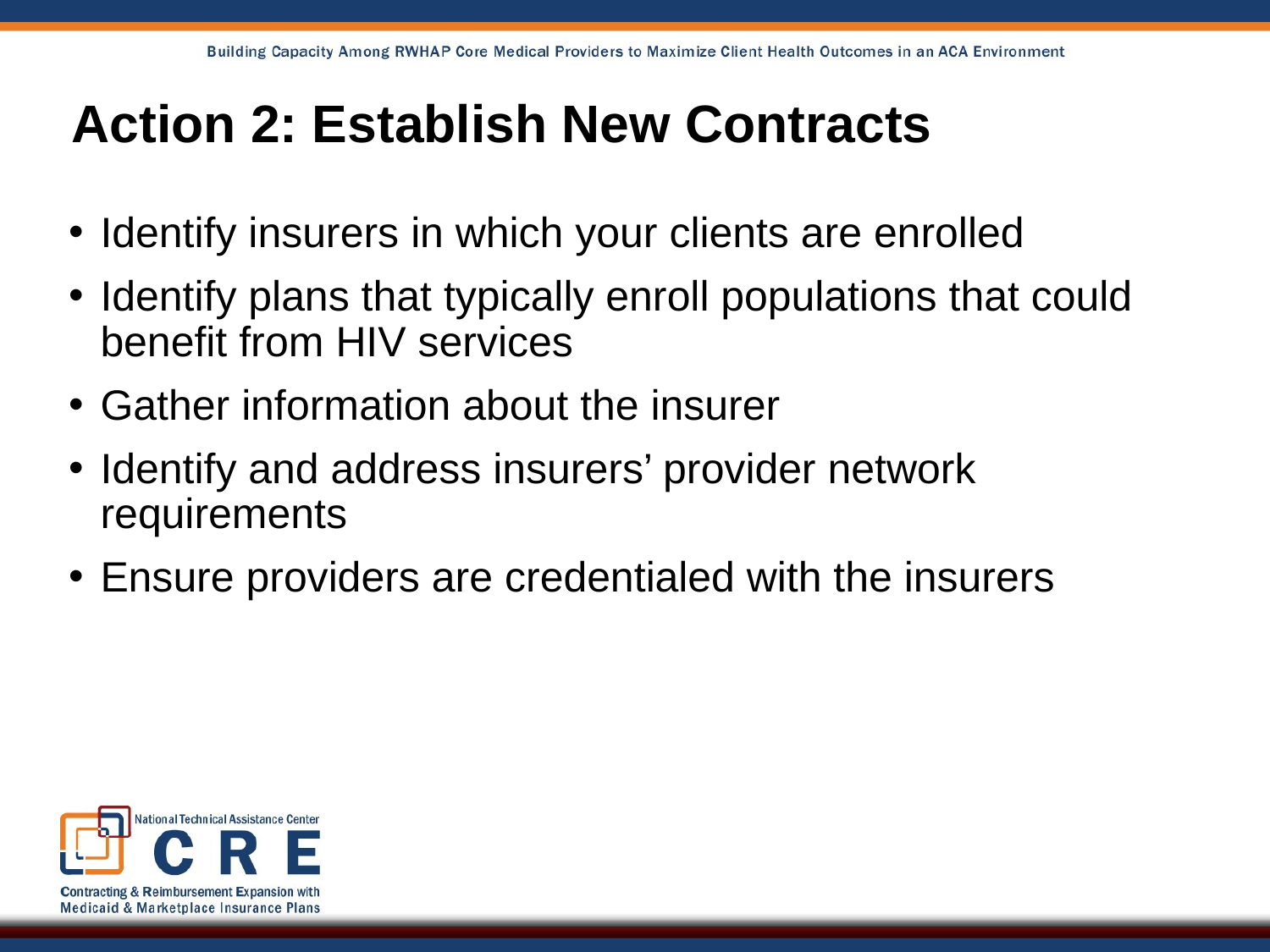

# Action 2: Establish New Contracts

Identify insurers in which your clients are enrolled
Identify plans that typically enroll populations that could benefit from HIV services
Gather information about the insurer
Identify and address insurers’ provider network requirements
Ensure providers are credentialed with the insurers